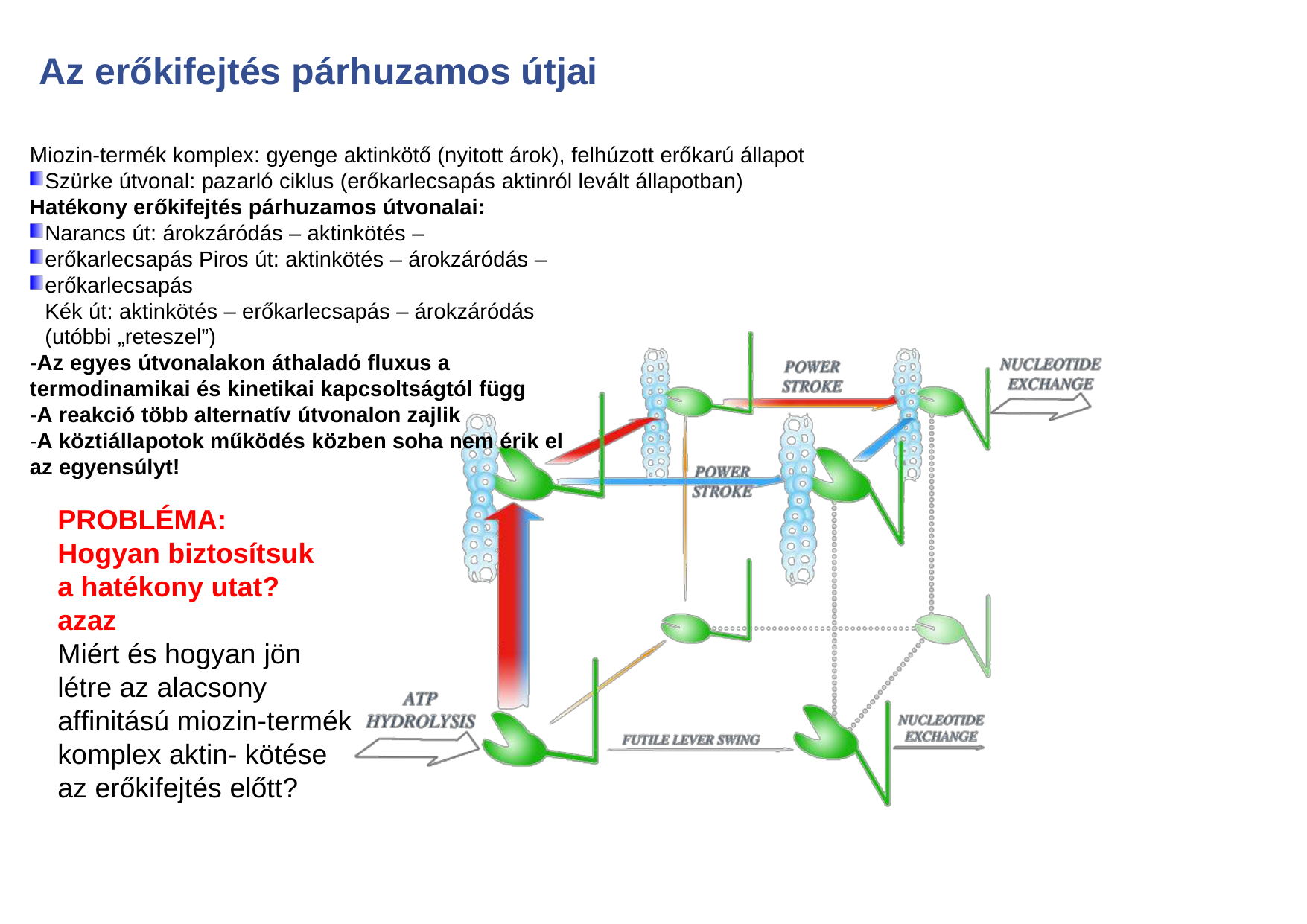

# Az erőkifejtés párhuzamos útjai
Miozin-termék komplex: gyenge aktinkötő (nyitott árok), felhúzott erőkarú állapot
Szürke útvonal: pazarló ciklus (erőkarlecsapás aktinról levált állapotban)
Hatékony erőkifejtés párhuzamos útvonalai:
Narancs út: árokzáródás – aktinkötés – erőkarlecsapás Piros út: aktinkötés – árokzáródás – erőkarlecsapás
Kék út: aktinkötés – erőkarlecsapás – árokzáródás (utóbbi „reteszel”)
-Az egyes útvonalakon áthaladó fluxus a termodinamikai és kinetikai kapcsoltságtól függ
-A reakció több alternatív útvonalon zajlik
-A köztiállapotok működés közben soha nem érik el az egyensúlyt!

PROBLÉMA:
Hogyan biztosítsuk
a hatékony utat?
azaz
Miért és hogyan jön létre az alacsony affinitású miozin-termék komplex aktin- kötése az erőkifejtés előtt?